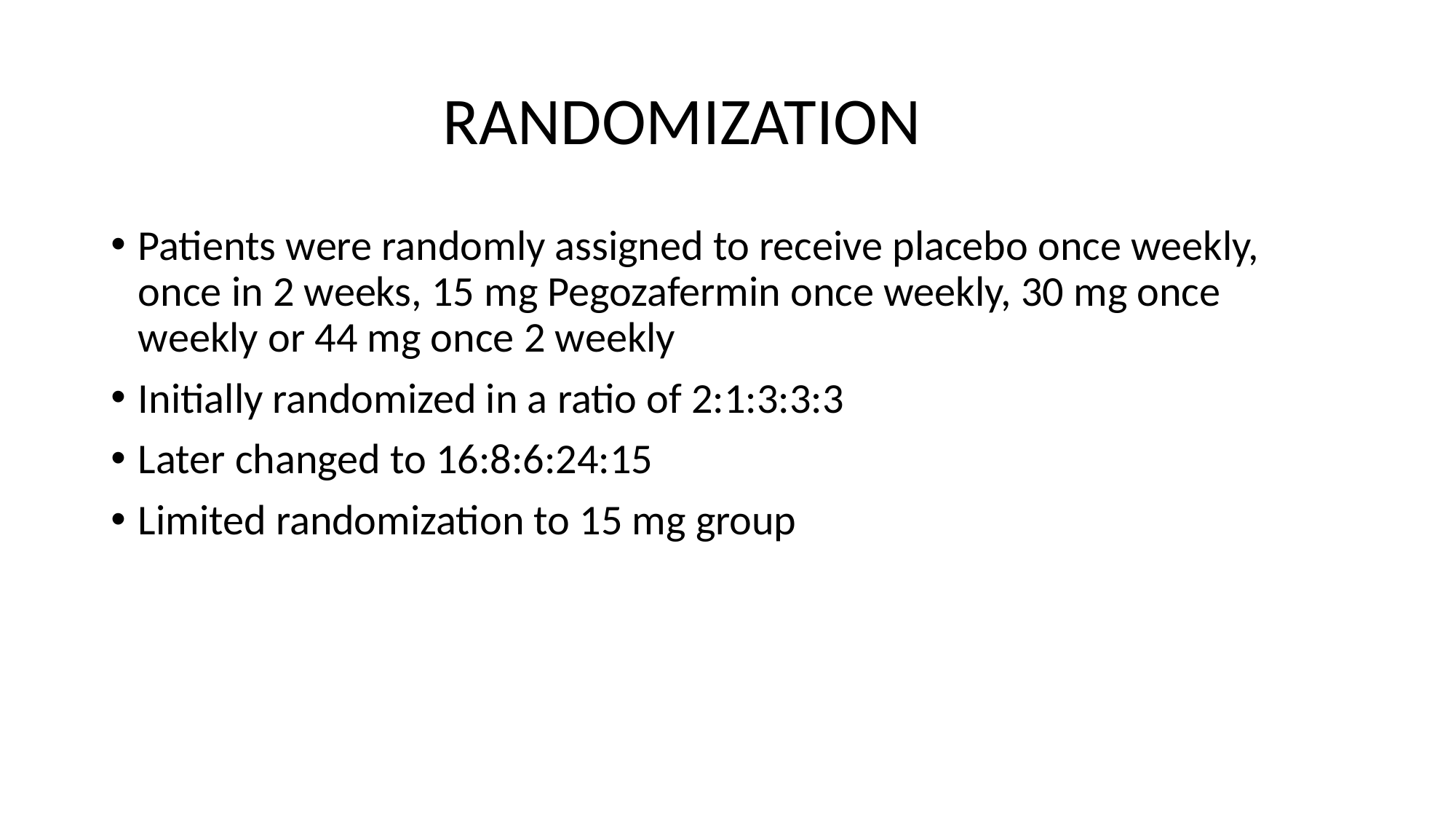

# RANDOMIZATION
Patients were randomly assigned to receive placebo once weekly, once in 2 weeks, 15 mg Pegozafermin once weekly, 30 mg once weekly or 44 mg once 2 weekly
Initially randomized in a ratio of 2:1:3:3:3
Later changed to 16:8:6:24:15
Limited randomization to 15 mg group